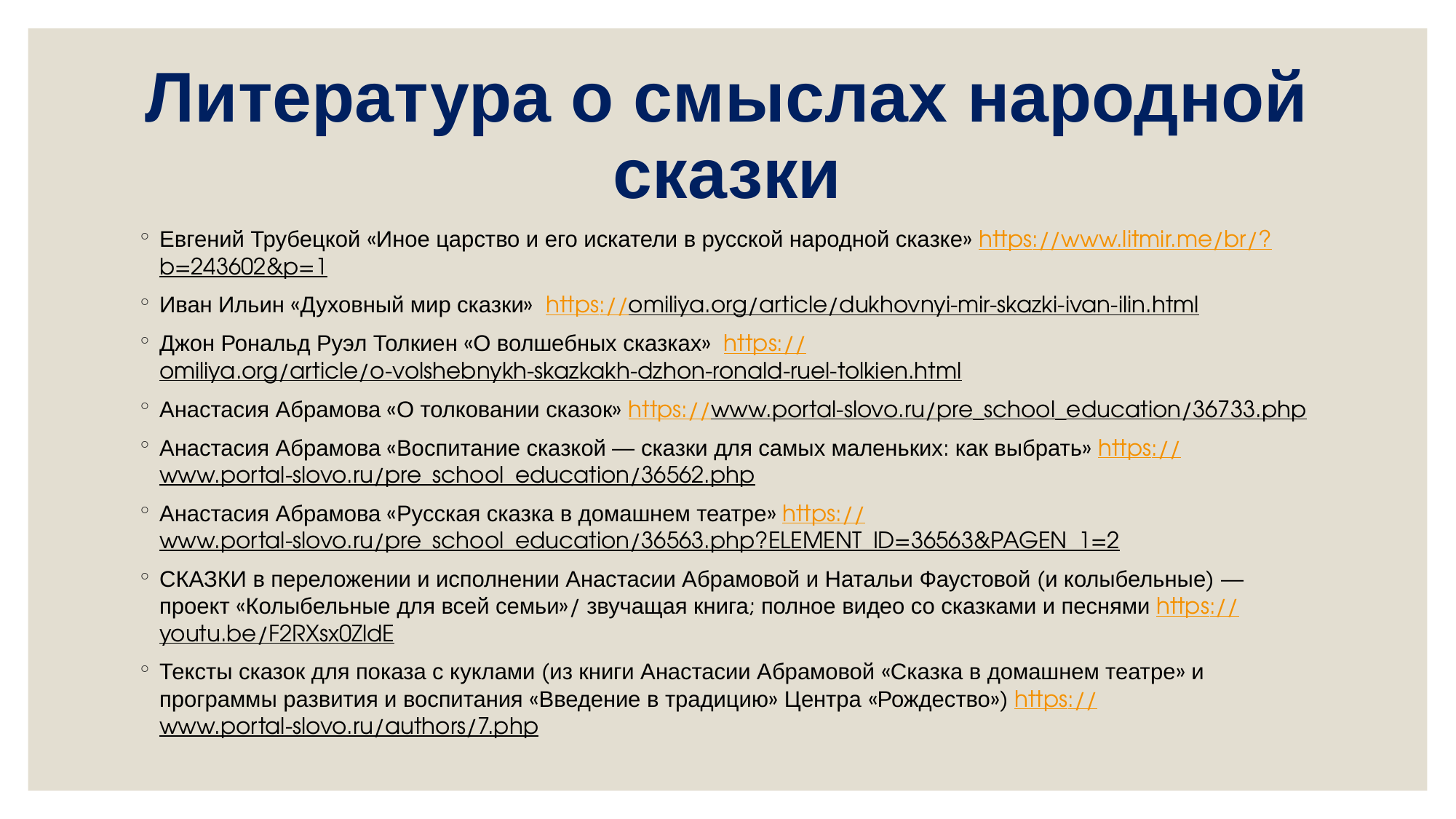

# Литература о смыслах народной сказки
Евгений Трубецкой «Иное царство и его искатели в русской народной сказке» https://www.litmir.me/br/?b=243602&p=1
Иван Ильин «Духовный мир сказки»  https://omiliya.org/article/dukhovnyi-mir-skazki-ivan-ilin.html
Джон Рональд Руэл Толкиен «О волшебных сказках»  https://omiliya.org/article/o-volshebnykh-skazkakh-dzhon-ronald-ruel-tolkien.html
Анастасия Абрамова «О толковании сказок» https://www.portal-slovo.ru/pre_school_education/36733.php
Анастасия Абрамова «Воспитание сказкой — сказки для самых маленьких: как выбрать» https://www.portal-slovo.ru/pre_school_education/36562.php
Анастасия Абрамова «Русская сказка в домашнем театре» https://www.portal-slovo.ru/pre_school_education/36563.php?ELEMENT_ID=36563&PAGEN_1=2
СКАЗКИ в переложении и исполнении Анастасии Абрамовой и Натальи Фаустовой (и колыбельные) — проект «Колыбельные для всей семьи»/ звучащая книга; полное видео со сказками и песнями https://youtu.be/F2RXsx0ZldE
Тексты сказок для показа с куклами (из книги Анастасии Абрамовой «Сказка в домашнем театре» и программы развития и воспитания «Введение в традицию» Центра «Рождество») https://www.portal-slovo.ru/authors/7.php